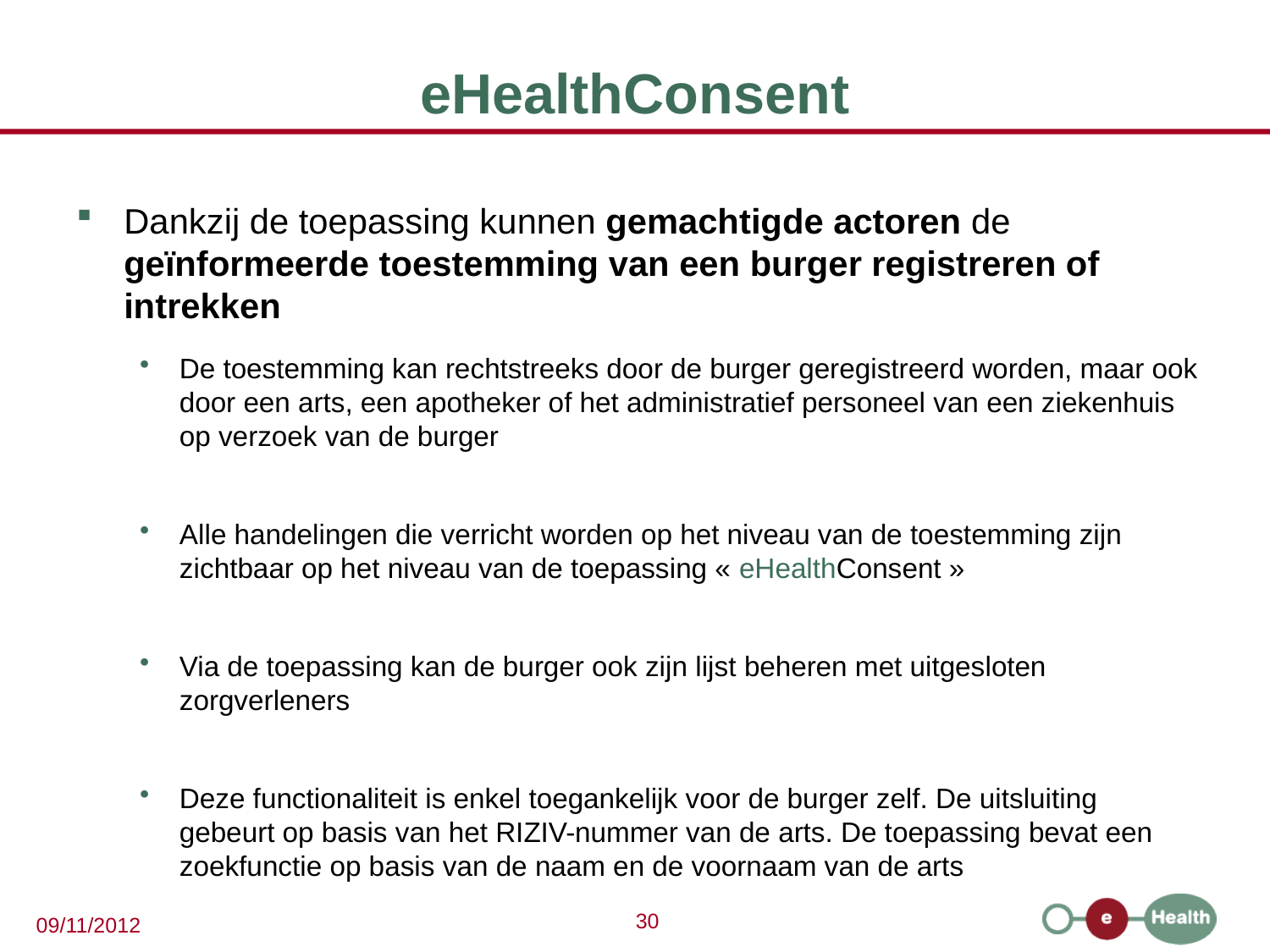

eHealthConsent

Dankzij de toepassing kunnen gemachtigde actoren de geïnformeerde toestemming van een burger registreren of intrekken

De toestemming kan rechtstreeks door de burger geregistreerd worden, maar ook door een arts, een apotheker of het administratief personeel van een ziekenhuis op verzoek van de burger

Alle handelingen die verricht worden op het niveau van de toestemming zijn zichtbaar op het niveau van de toepassing « eHealthConsent »

Via de toepassing kan de burger ook zijn lijst beheren met uitgesloten zorgverleners

Deze functionaliteit is enkel toegankelijk voor de burger zelf. De uitsluiting gebeurt op basis van het RIZIV-nummer van de arts. De toepassing bevat een zoekfunctie op basis van de naam en de voornaam van de arts